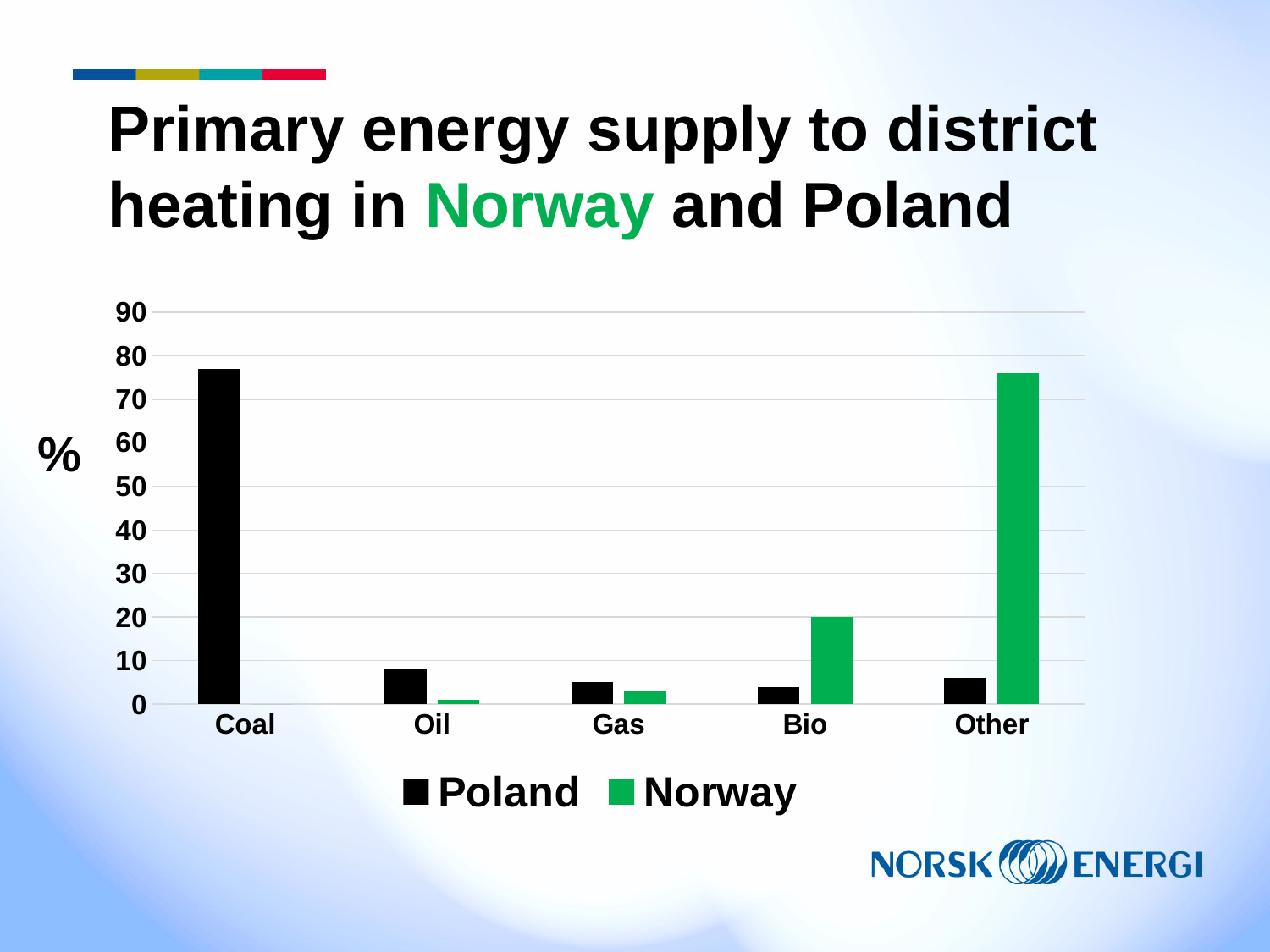

# Primary energy supply to district heating in Norway and Poland

### Chart

| Category | Poland | Norway |
|---|---|---|
| Coal | 77.0 | 0.0 |
| Oil | 8.0 | 1.0 |
| Gas | 5.0 | 3.0 |
| Bio | 4.0 | 20.0 |
| Other | 6.0 | 76.0 |
%